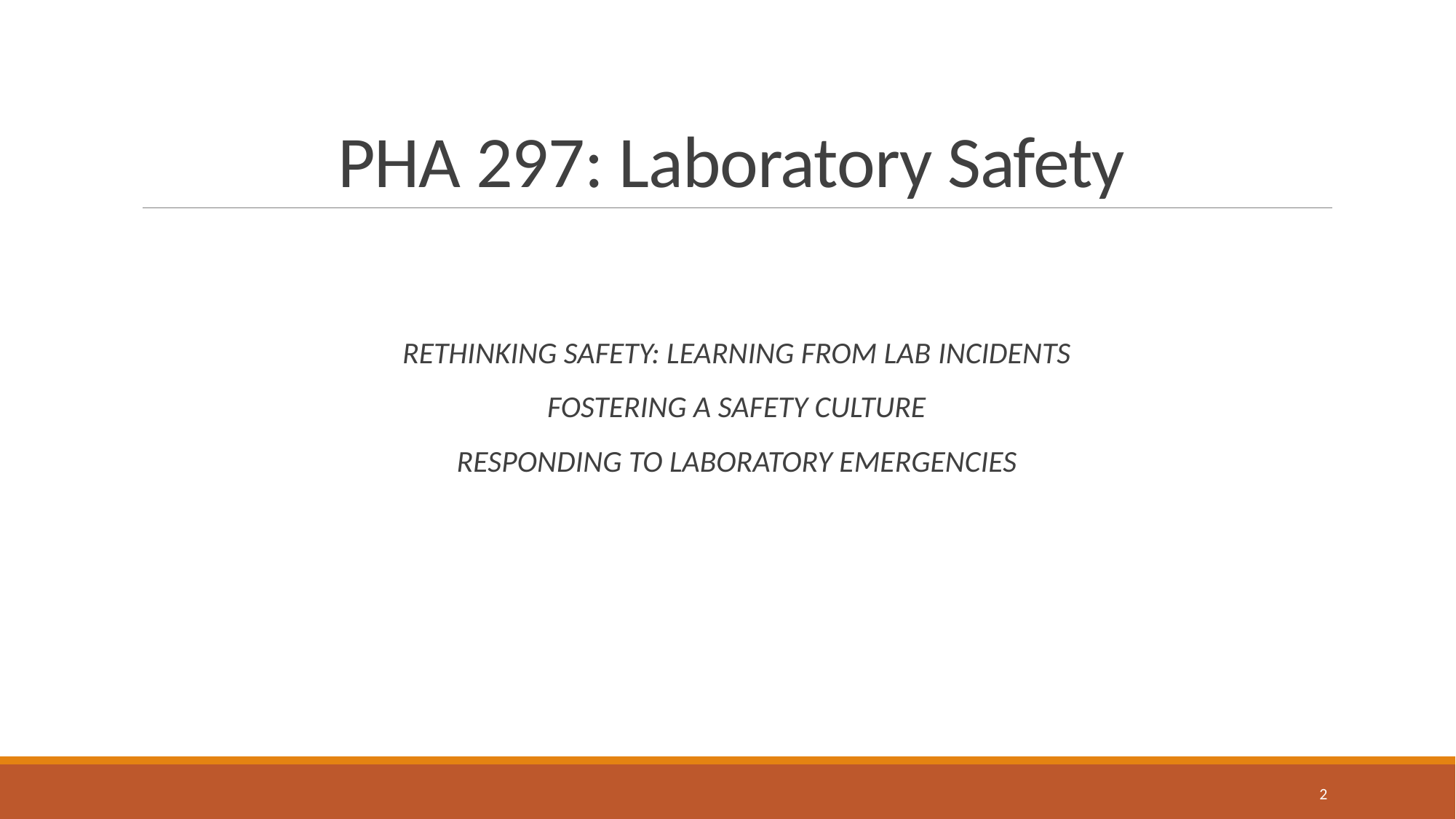

# PHA 297: Laboratory Safety

RETHINKING SAFETY: LEARNING FROM LAB INCIDENTS
FOSTERING A SAFETY CULTURE
RESPONDING TO LABORATORY EMERGENCIES
2